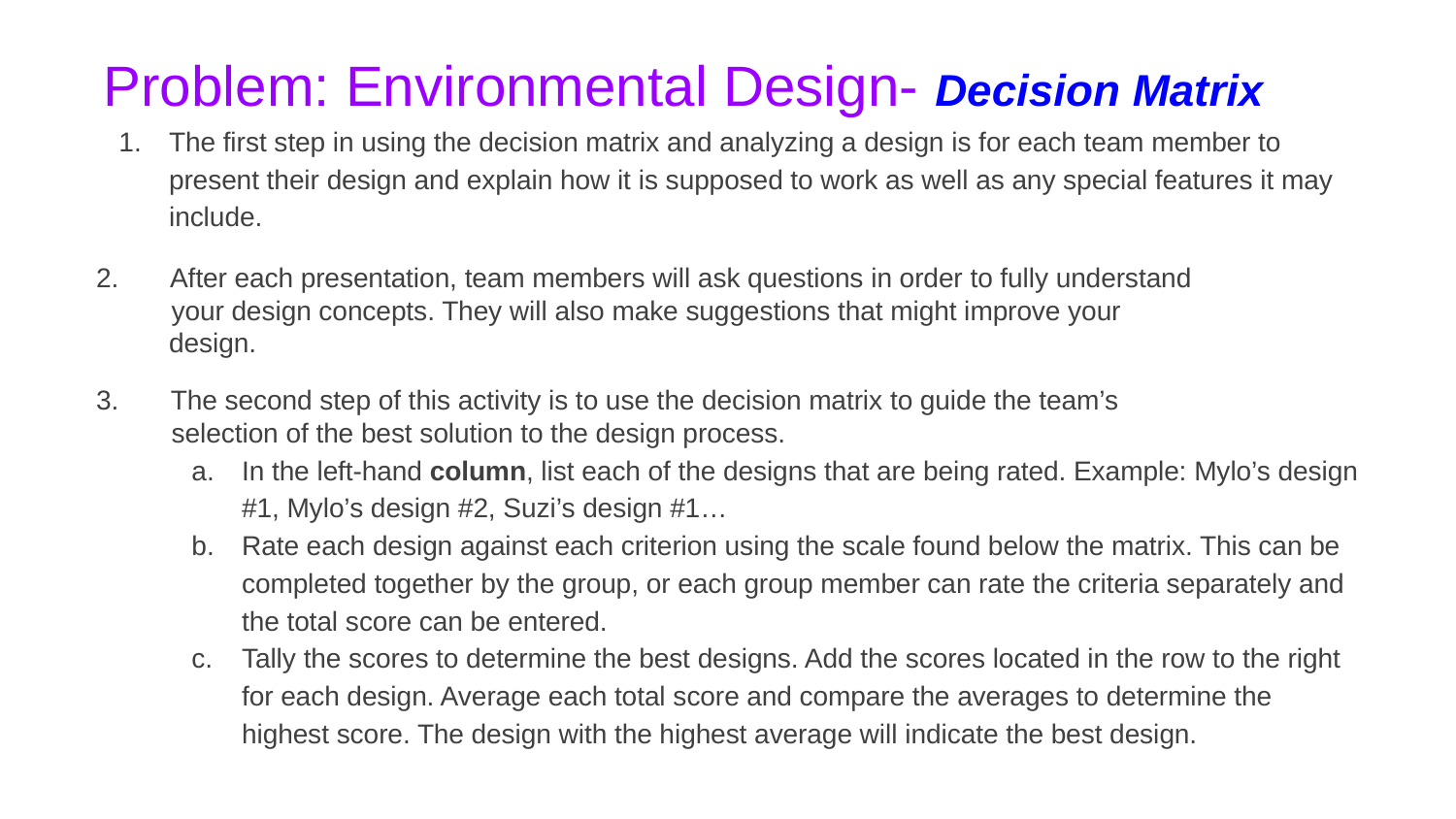

Problem: Environmental Design- Decision Matrix
The first step in using the decision matrix and analyzing a design is for each team member to present their design and explain how it is supposed to work as well as any special features it may include.

2.       After each presentation, team members will ask questions in order to fully understand
          your design concepts. They will also make suggestions that might improve your
design.

3.       The second step of this activity is to use the decision matrix to guide the team’s
          selection of the best solution to the design process.
In the left-hand column, list each of the designs that are being rated. Example: Mylo’s design #1, Mylo’s design #2, Suzi’s design #1…
Rate each design against each criterion using the scale found below the matrix. This can be completed together by the group, or each group member can rate the criteria separately and the total score can be entered.
Tally the scores to determine the best designs. Add the scores located in the row to the right for each design. Average each total score and compare the averages to determine the highest score. The design with the highest average will indicate the best design.